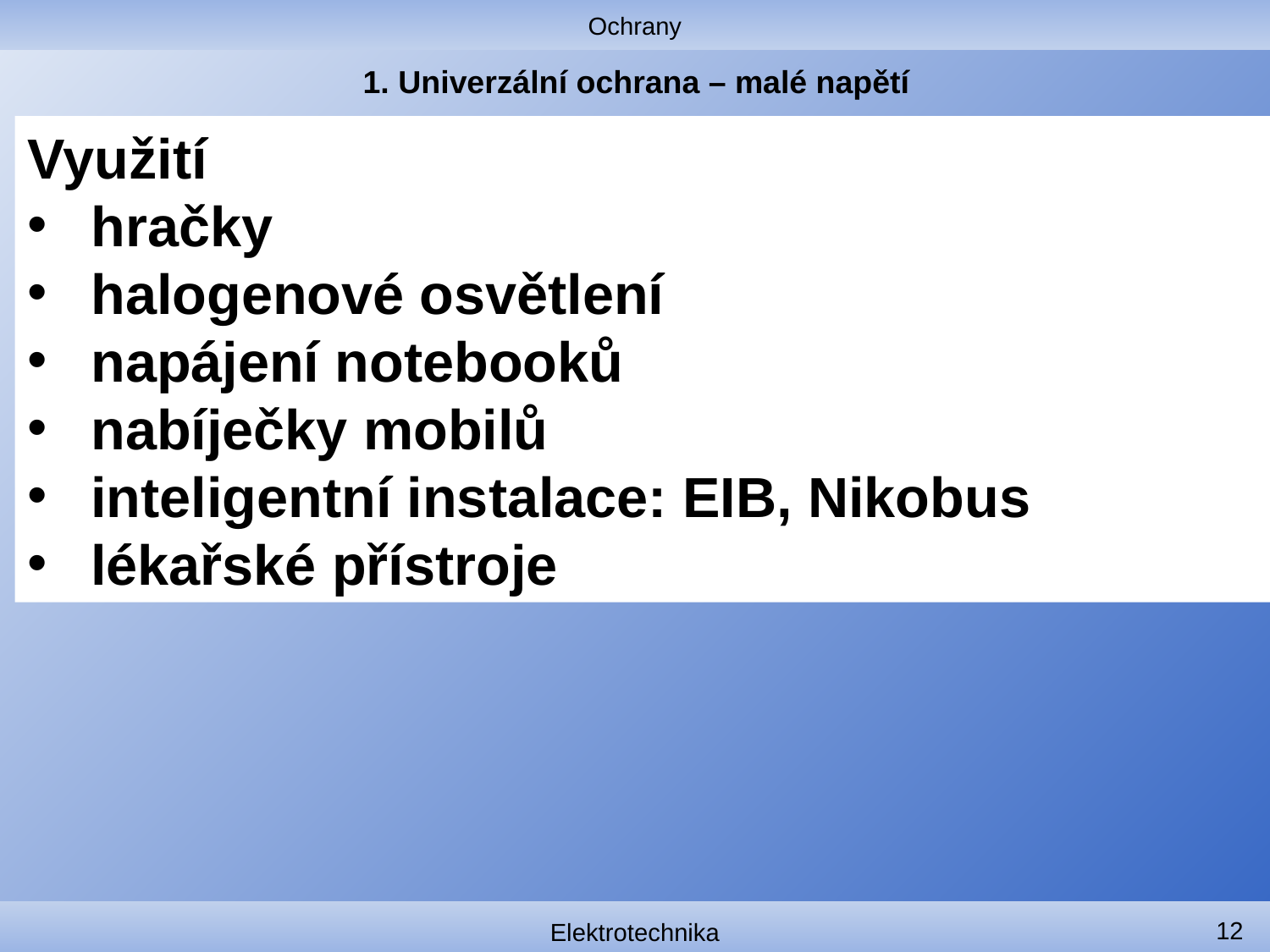

Ochrany
# 1. Univerzální ochrana – malé napětí

Využití
hračky
halogenové osvětlení
napájení notebooků
nabíječky mobilů
inteligentní instalace: EIB, Nikobus
lékařské přístroje
12
Elektrotechnika